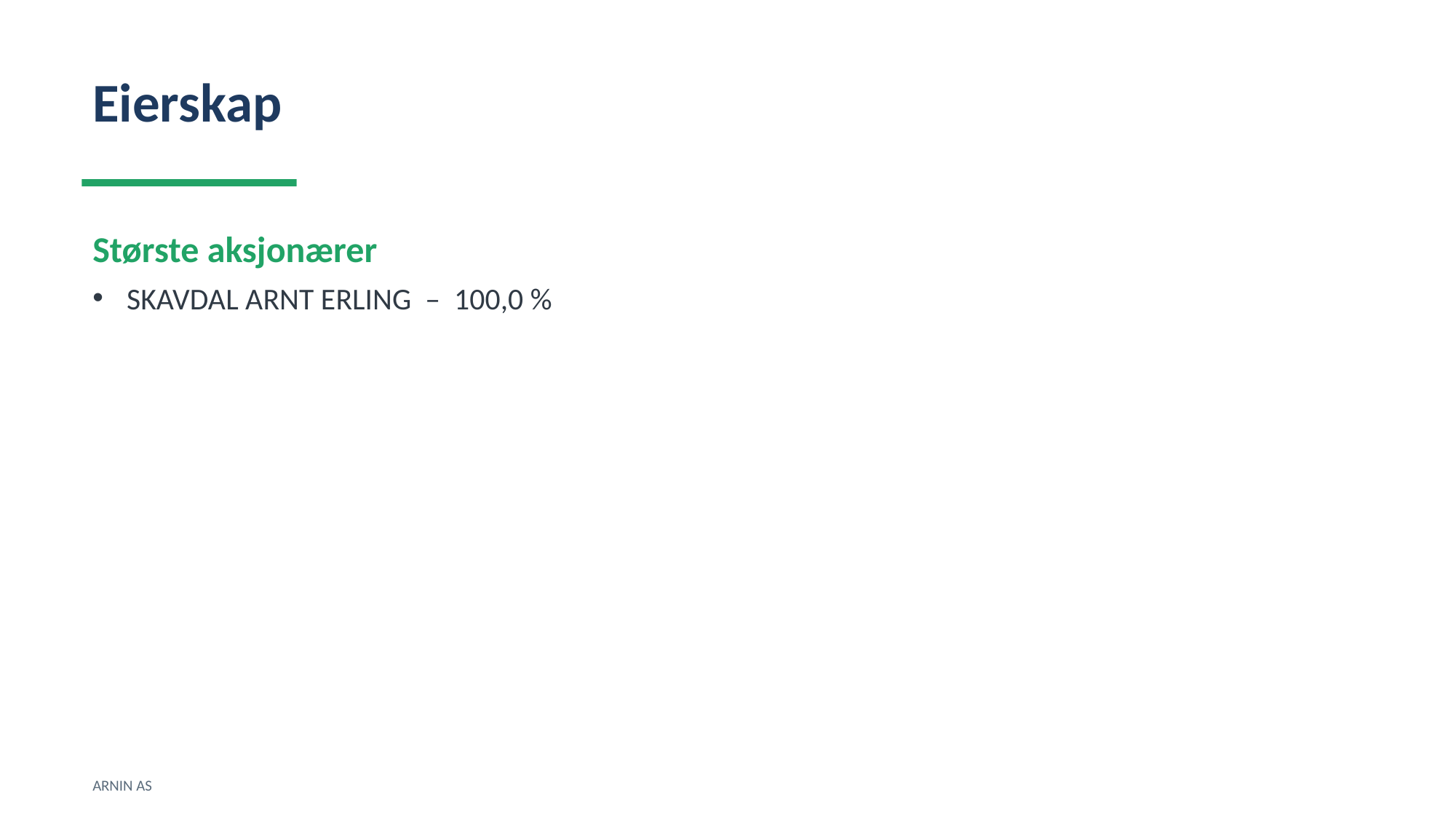

Eierskap

Største aksjonærer
SKAVDAL ARNT ERLING  –  100,0 %
ARNIN AS